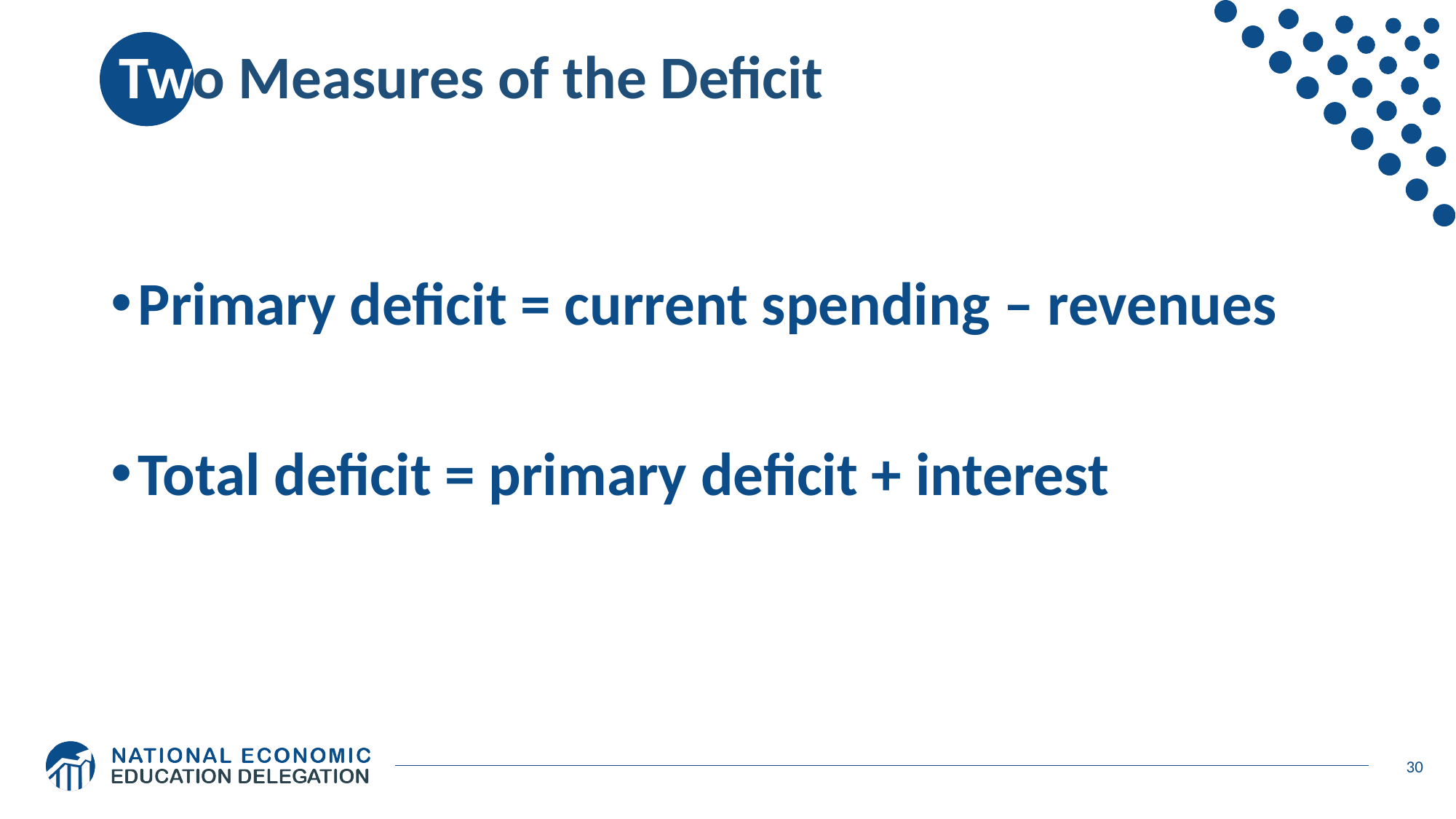

# Two Measures of the Deficit
Primary deficit = current spending – revenues

Total deficit = primary deficit + interest
30